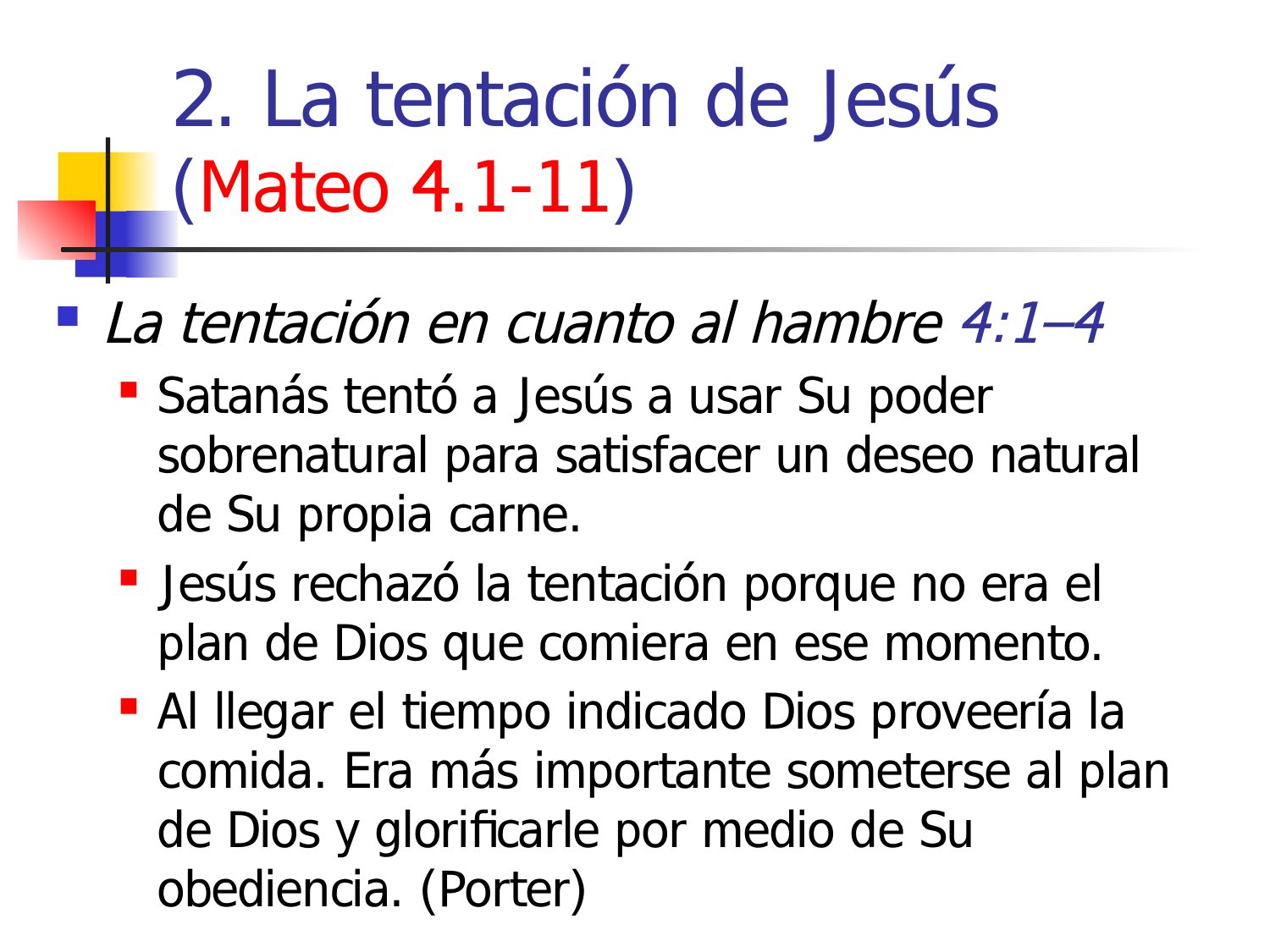

# 2. La tentación de Jesús (Mateo 4.1-11)
La tentación en cuanto al hambre 4:1–4
Satanás tentó a Jesús a usar Su poder sobrenatural para satisfacer un deseo natural de Su propia carne.
Jesús rechazó la tentación porque no era el plan de Dios que comiera en ese momento.
Al llegar el tiempo indicado Dios proveería la comida. Era más importante someterse al plan de Dios y glorificarle por medio de Su obediencia. (Porter)